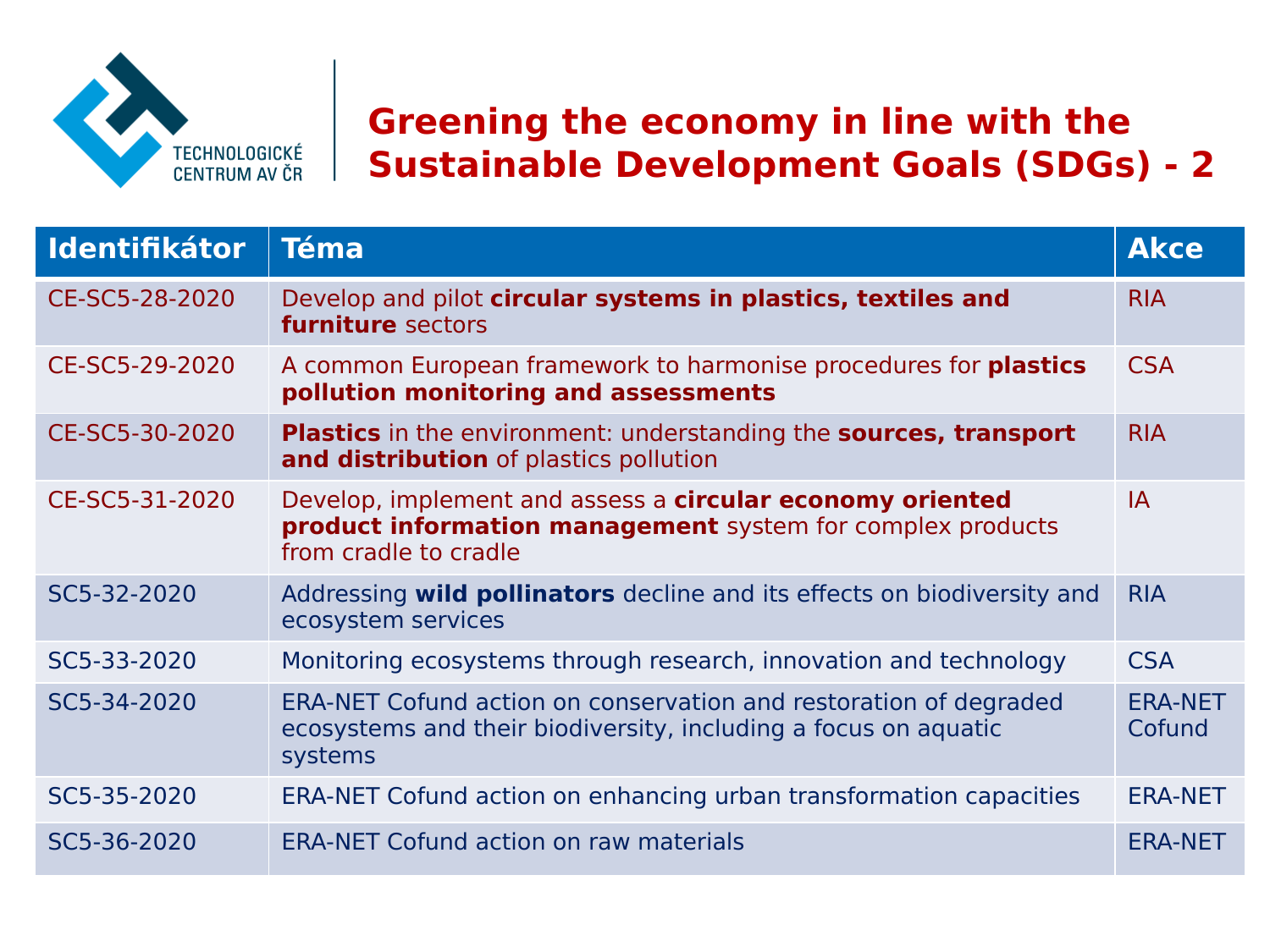

# Greening the economy in line with the Sustainable Development Goals (SDGs) - 2
| Identifikátor | Téma | Akce |
| --- | --- | --- |
| CE-SC5-28-2020 | Develop and pilot circular systems in plastics, textiles and furniture sectors | RIA |
| CE-SC5-29-2020 | A common European framework to harmonise procedures for plastics pollution monitoring and assessments | CSA |
| CE-SC5-30-2020 | Plastics in the environment: understanding the sources, transport and distribution of plastics pollution | RIA |
| CE-SC5-31-2020 | Develop, implement and assess a circular economy oriented product information management system for complex products from cradle to cradle | IA |
| SC5-32-2020 | Addressing wild pollinators decline and its effects on biodiversity and ecosystem services | RIA |
| SC5-33-2020 | Monitoring ecosystems through research, innovation and technology | CSA |
| SC5-34-2020 | ERA-NET Cofund action on conservation and restoration of degraded ecosystems and their biodiversity, including a focus on aquatic systems | ERA-NET Cofund |
| SC5-35-2020 | ERA-NET Cofund action on enhancing urban transformation capacities | ERA-NET |
| SC5-36-2020 | ERA-NET Cofund action on raw materials | ERA-NET |